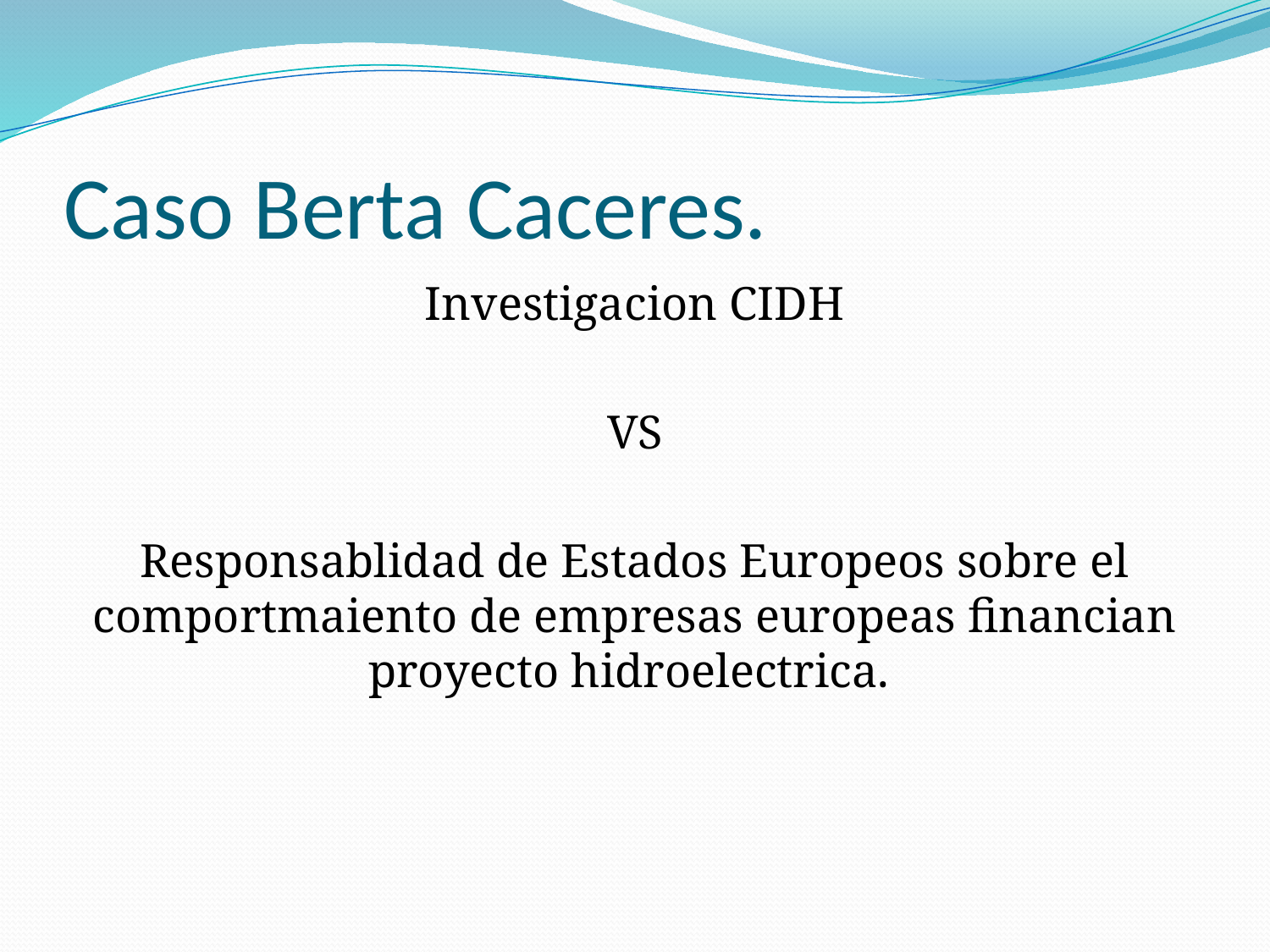

# Caso Berta Caceres.
Investigacion CIDH

VS

Responsablidad de Estados Europeos sobre el comportmaiento de empresas europeas financian proyecto hidroelectrica.